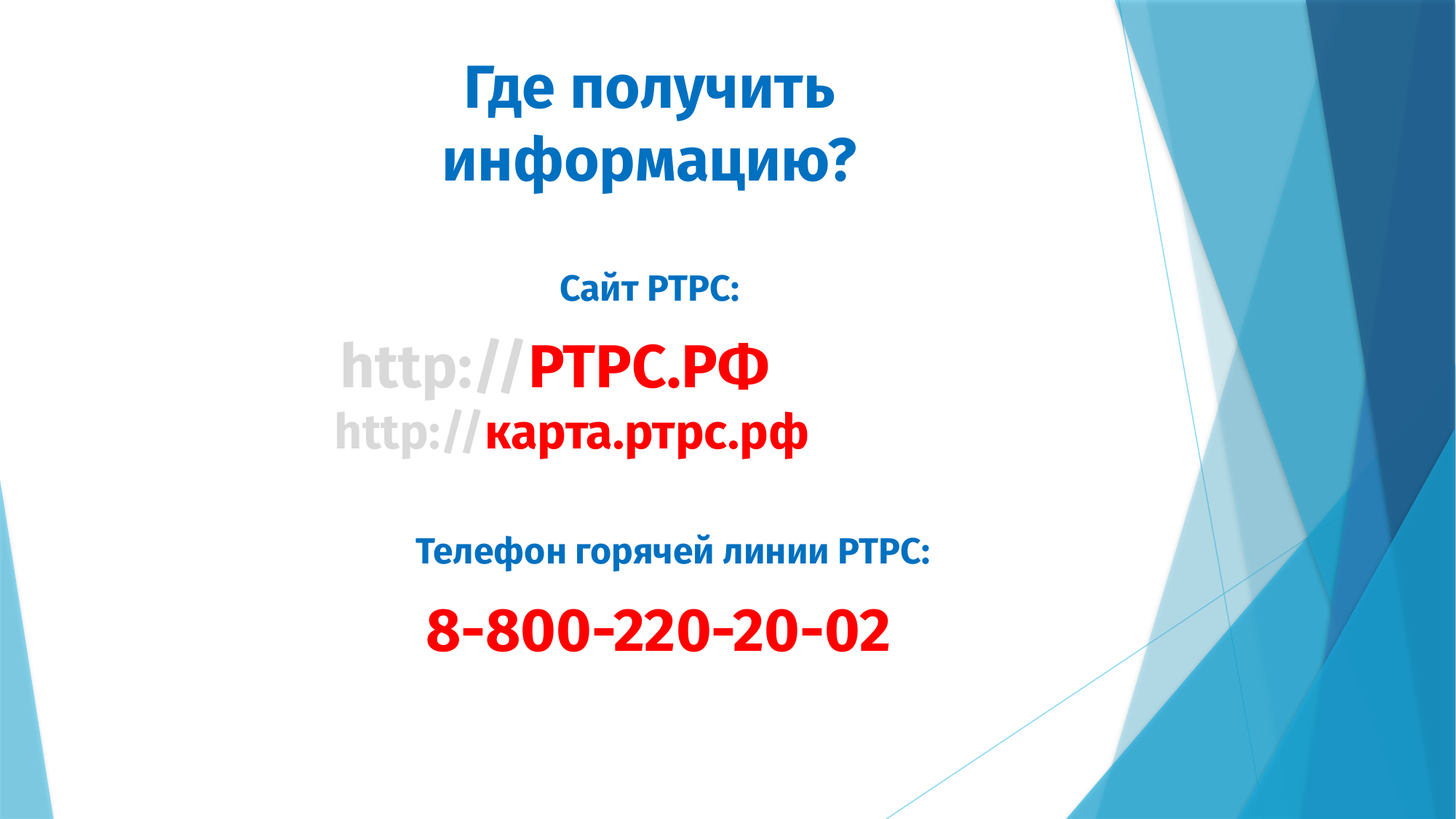

# Где получить информацию?
Сайт РТРС:
http://РТРС.РФ
   http://карта.ртрс.рф
Телефон горячей линии РТРС:
8-800-220-20-02